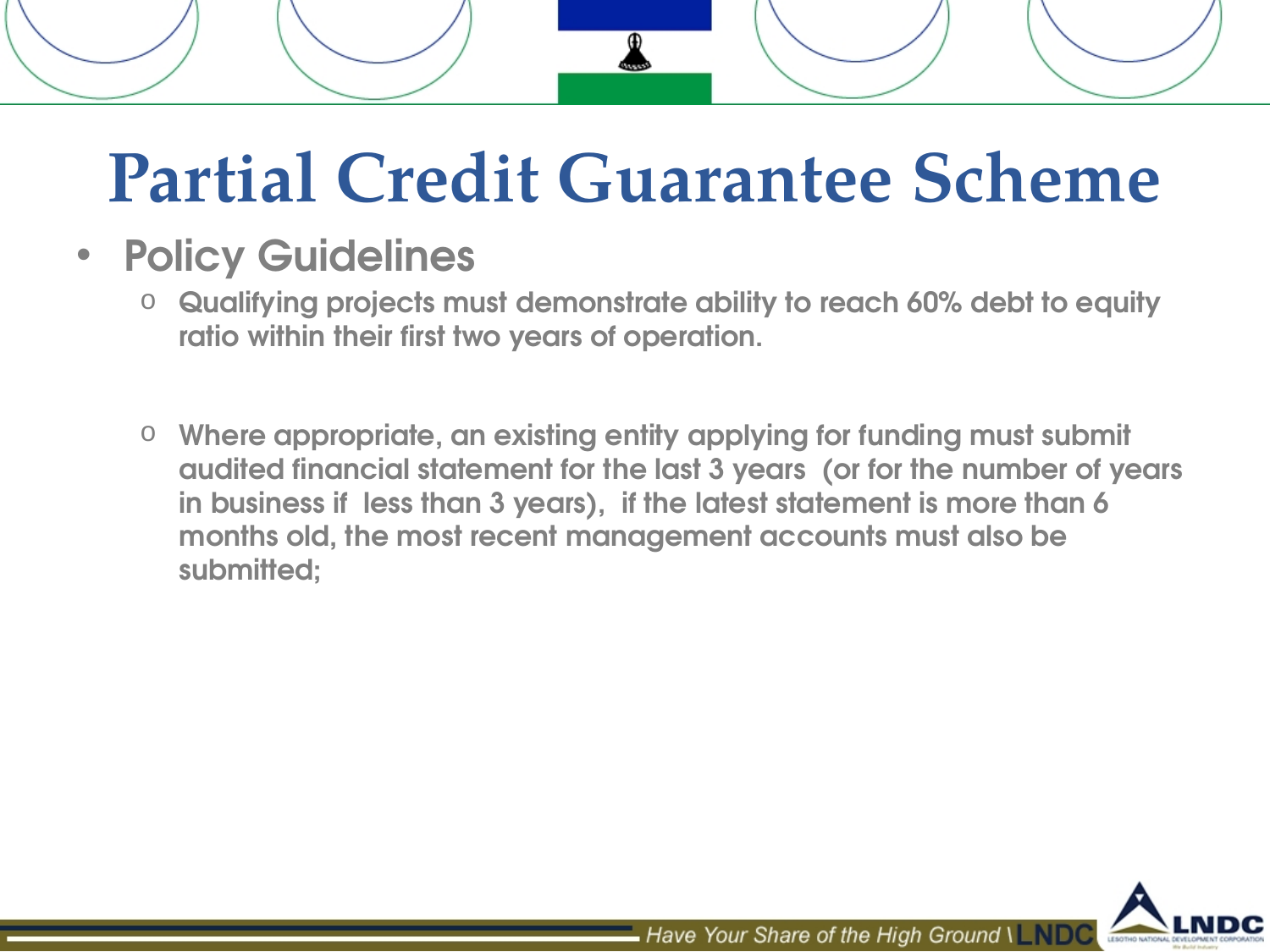

# Partial Credit Guarantee Scheme
Policy Guidelines
Qualifying projects must demonstrate ability to reach 60% debt to equity ratio within their first two years of operation.

Where appropriate, an existing entity applying for funding must submit audited financial statement for the last 3 years  (or for the number of years in business if  less than 3 years),  if the latest statement is more than 6 months old, the most recent management accounts must also be submitted;